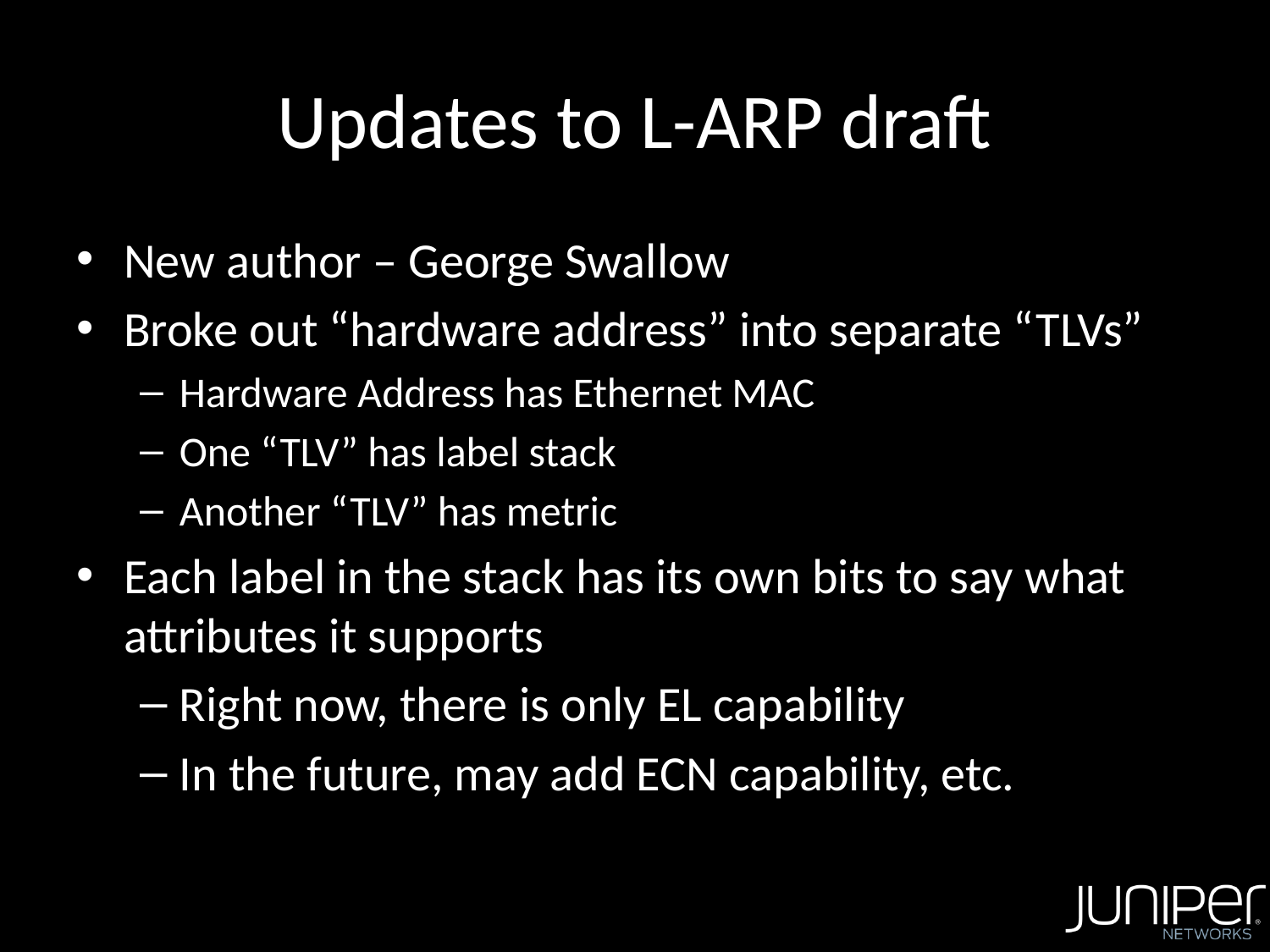

# Updates to L-ARP draft
New author – George Swallow
Broke out “hardware address” into separate “TLVs”
Hardware Address has Ethernet MAC
One “TLV” has label stack
Another “TLV” has metric
Each label in the stack has its own bits to say what attributes it supports
Right now, there is only EL capability
In the future, may add ECN capability, etc.